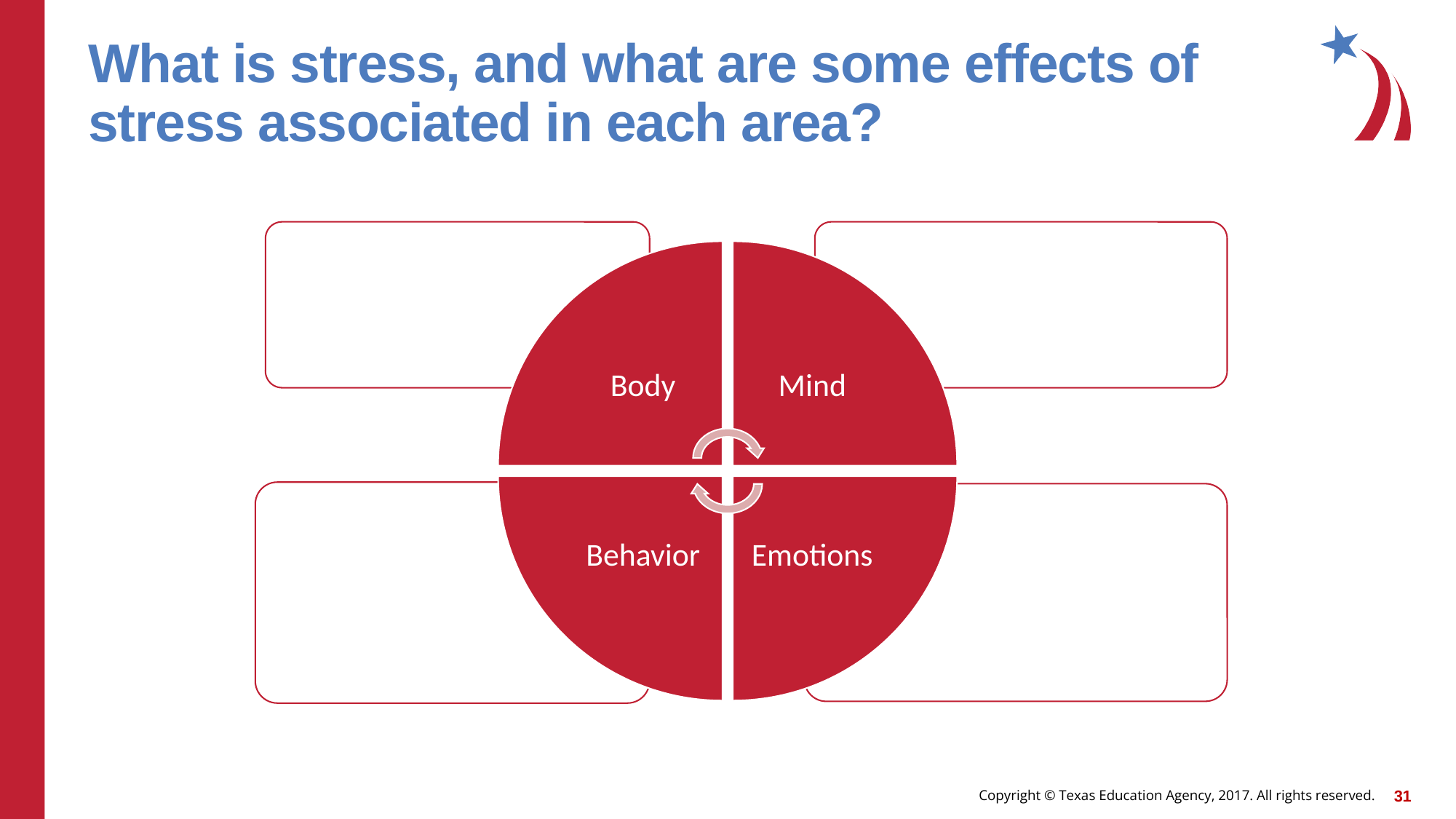

# What is stress, and what are some effects of stress associated in each area?

Body
Mind
Emotions
Behavior